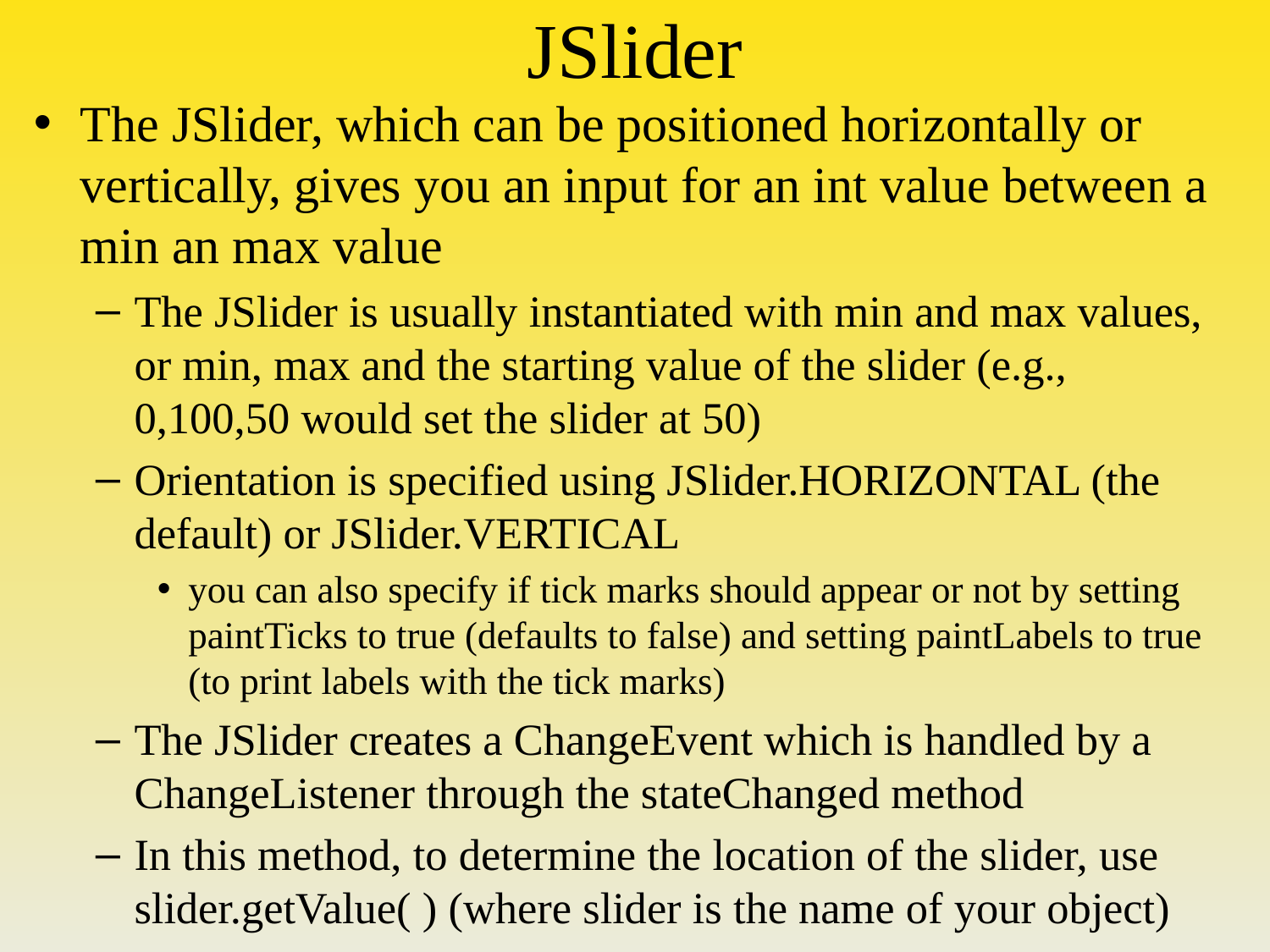

# JSlider
The JSlider, which can be positioned horizontally or vertically, gives you an input for an int value between a min an max value
The JSlider is usually instantiated with min and max values, or min, max and the starting value of the slider (e.g., 0,100,50 would set the slider at 50)
Orientation is specified using JSlider.HORIZONTAL (the default) or JSlider.VERTICAL
you can also specify if tick marks should appear or not by setting paintTicks to true (defaults to false) and setting paintLabels to true (to print labels with the tick marks)
The JSlider creates a ChangeEvent which is handled by a ChangeListener through the stateChanged method
In this method, to determine the location of the slider, use slider.getValue( ) (where slider is the name of your object)